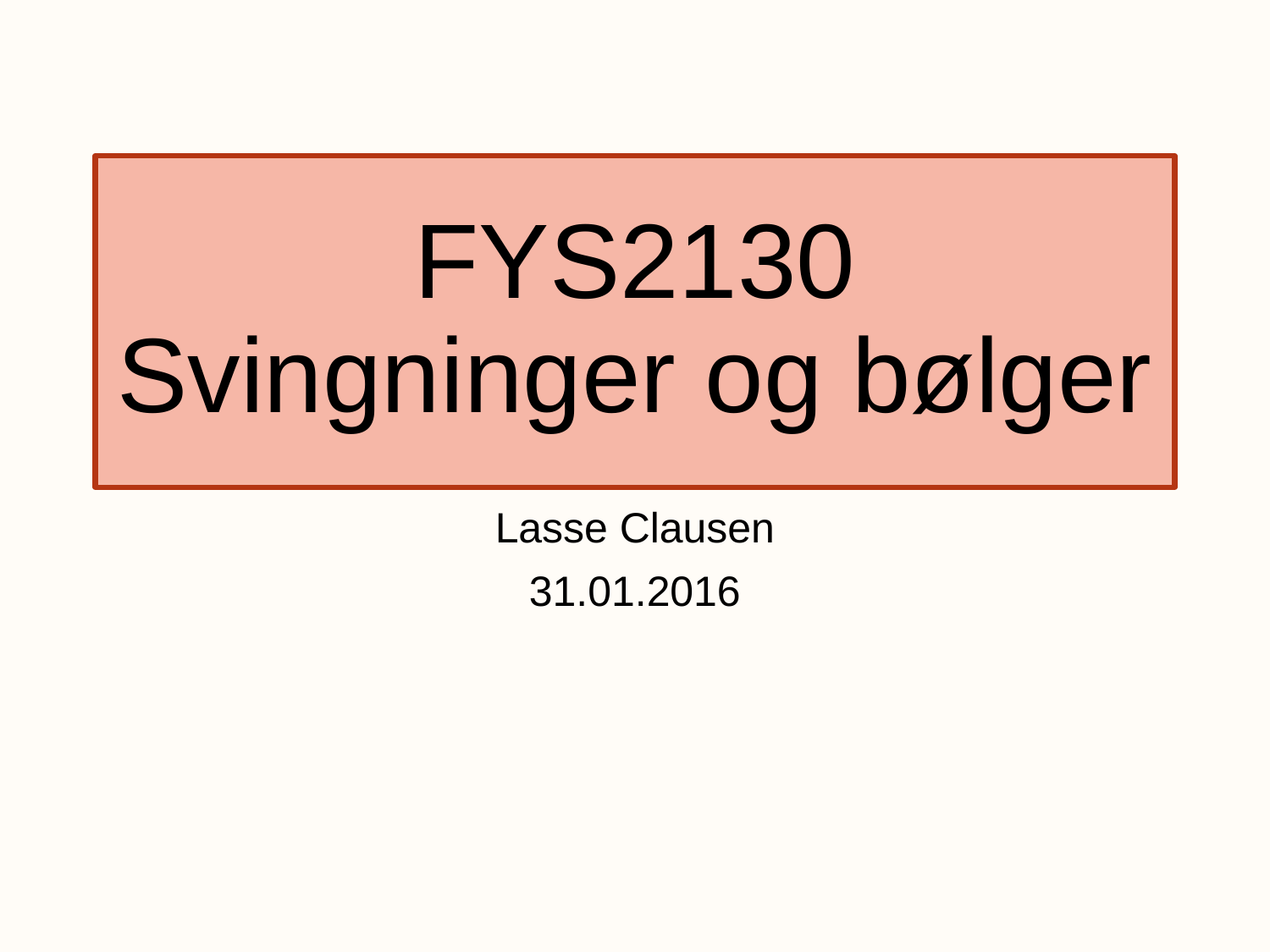

# FYS2130 Svingninger og bølger
Lasse Clausen
31.01.2016